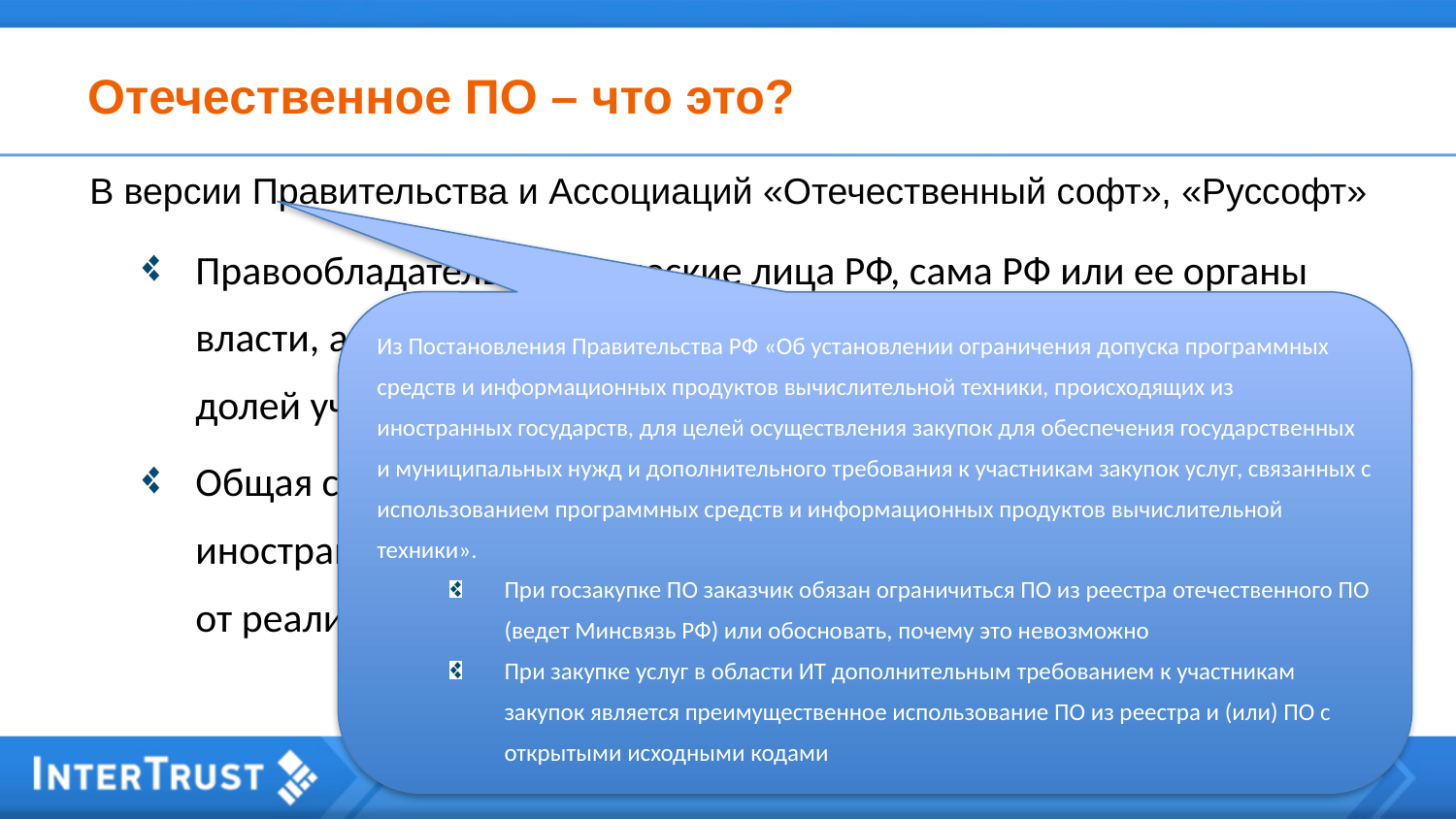

# Отечественное ПО – что это?

Правообладатель – физические лица РФ, сама РФ или ее органы власти, аккредитованное юридические лица с более, чем 50% долей участия граждан РФ
Общая сумма платежей, связанных с разработкой ПО, иностранным компаниям не должна превышать 30% от выручки от реализации ПО за последний год

В версии Правительства и Ассоциаций «Отечественный софт», «Руссофт»
Из Постановления Правительства РФ «Об установлении ограничения допуска программных средств и информационных продуктов вычислительной техники, происходящих из иностранных государств, для целей осуществления закупок для обеспечения государственных и муниципальных нужд и дополнительного требования к участникам закупок услуг, связанных с использованием программных средств и информационных продуктов вычислительной техники».
При госзакупке ПО заказчик обязан ограничиться ПО из реестра отечественного ПО (ведет Минсвязь РФ) или обосновать, почему это невозможно
При закупке услуг в области ИТ дополнительным требованием к участникам закупок является преимущественное использование ПО из реестра и (или) ПО с открытыми исходными кодами